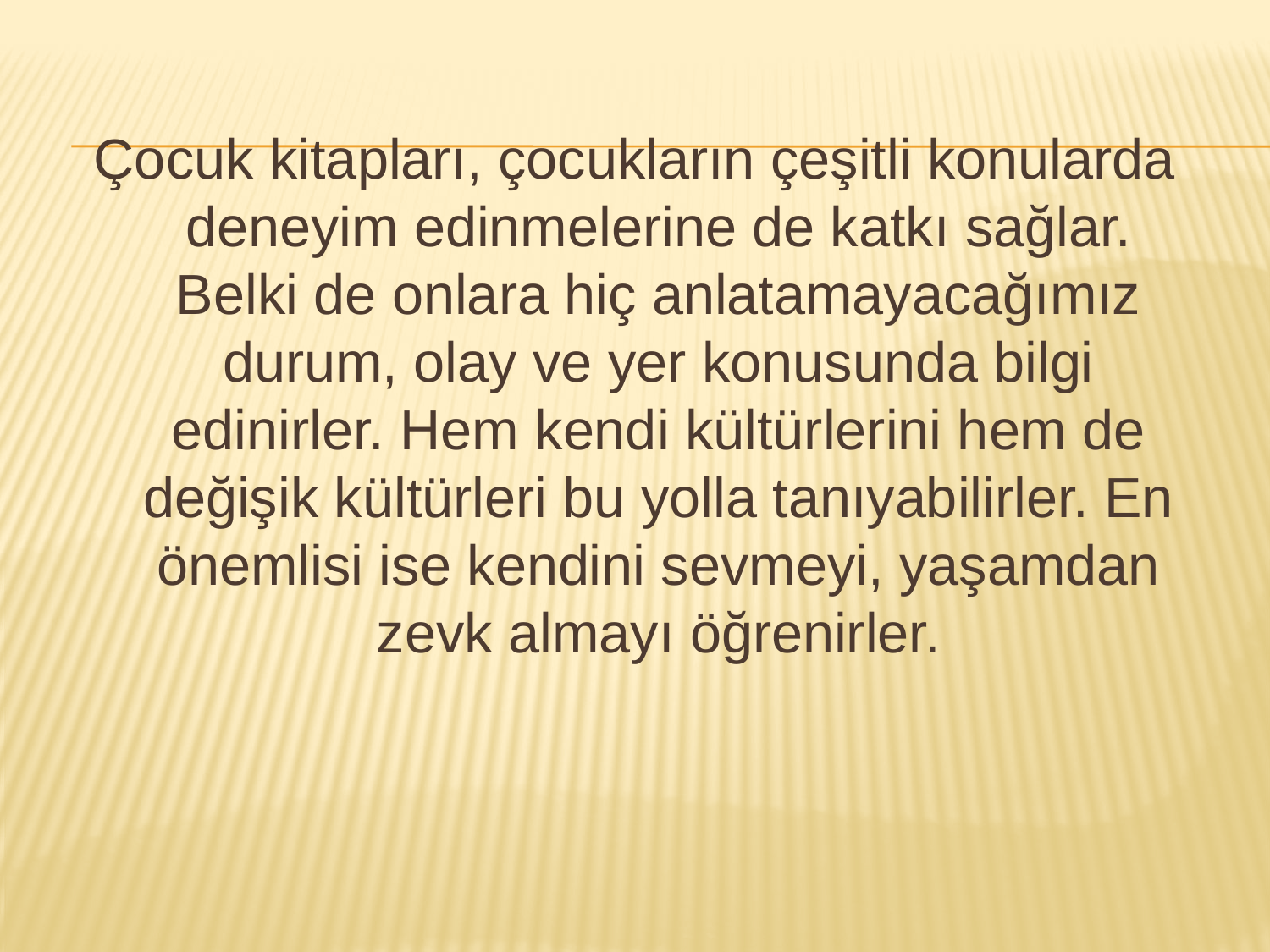

Çocuk kitapları, çocukların çeşitli konularda deneyim edinmelerine de katkı sağlar. Belki de onlara hiç anlatamayacağımız durum, olay ve yer konusunda bilgi edinirler. Hem kendi kültürlerini hem de değişik kültürleri bu yolla tanıyabilirler. En önemlisi ise kendini sevmeyi, yaşamdan zevk almayı öğrenirler.